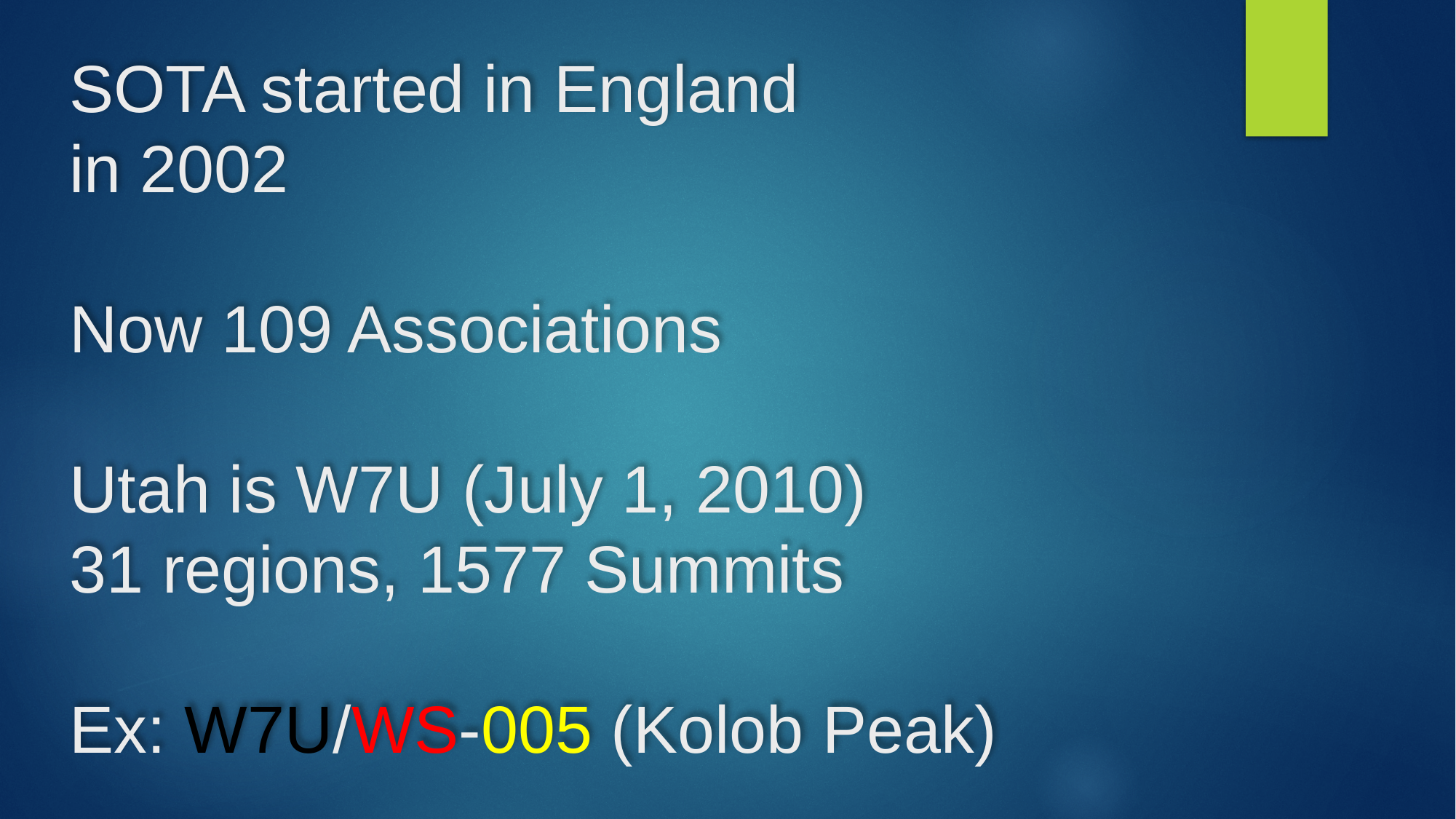

# SOTA started in England in 2002 Now 109 Associations Utah is W7U (July 1, 2010) 31 regions, 1577 Summits Ex: W7U/WS-005 (Kolob Peak)